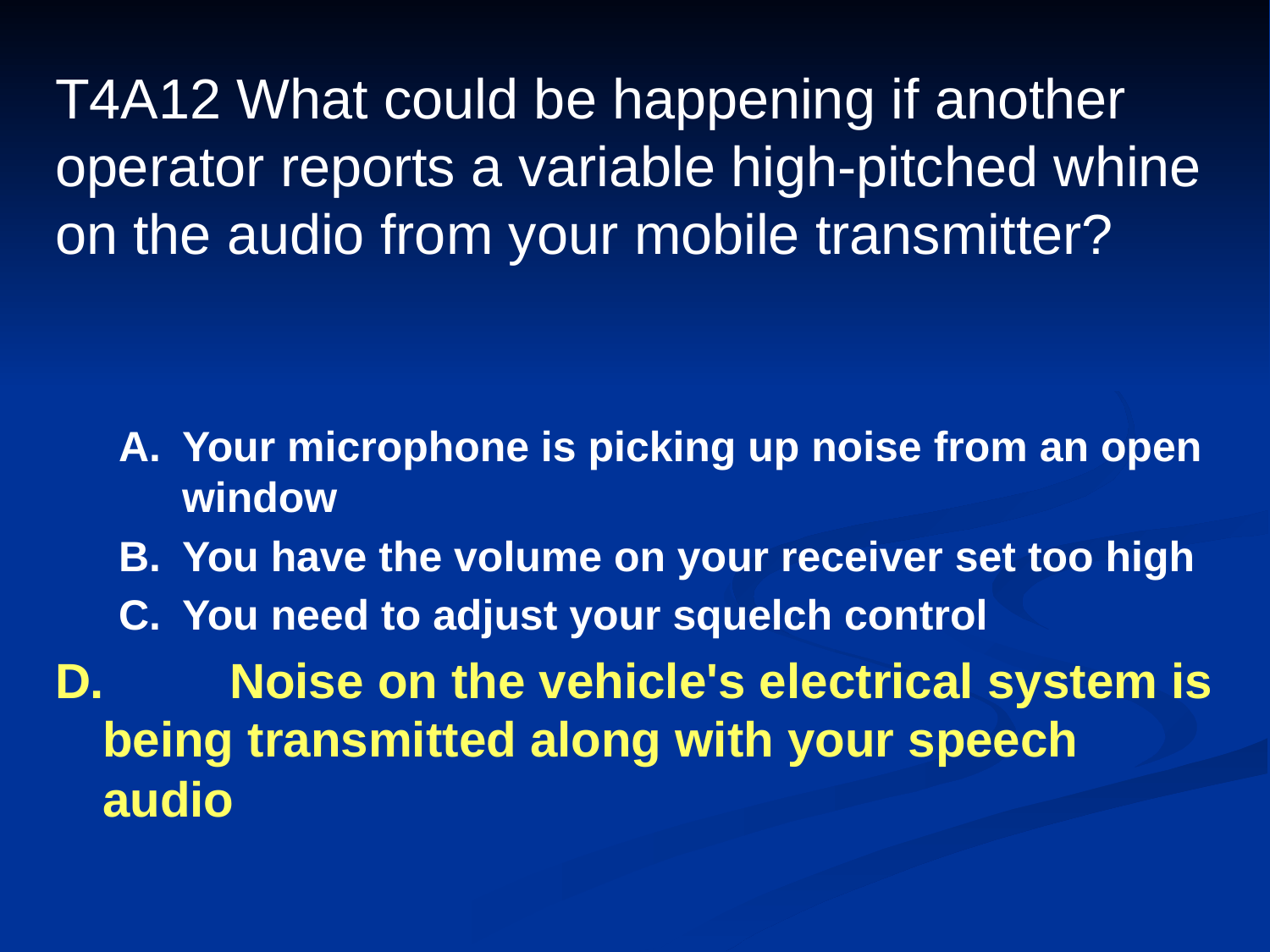

# T4A12 What could be happening if another operator reports a variable high-pitched whine on the audio from your mobile transmitter?
A.	Your microphone is picking up noise from an open window
B.	You have the volume on your receiver set too high
C.	You need to adjust your squelch control
D.	Noise on the vehicle's electrical system is being transmitted along with your speech audio